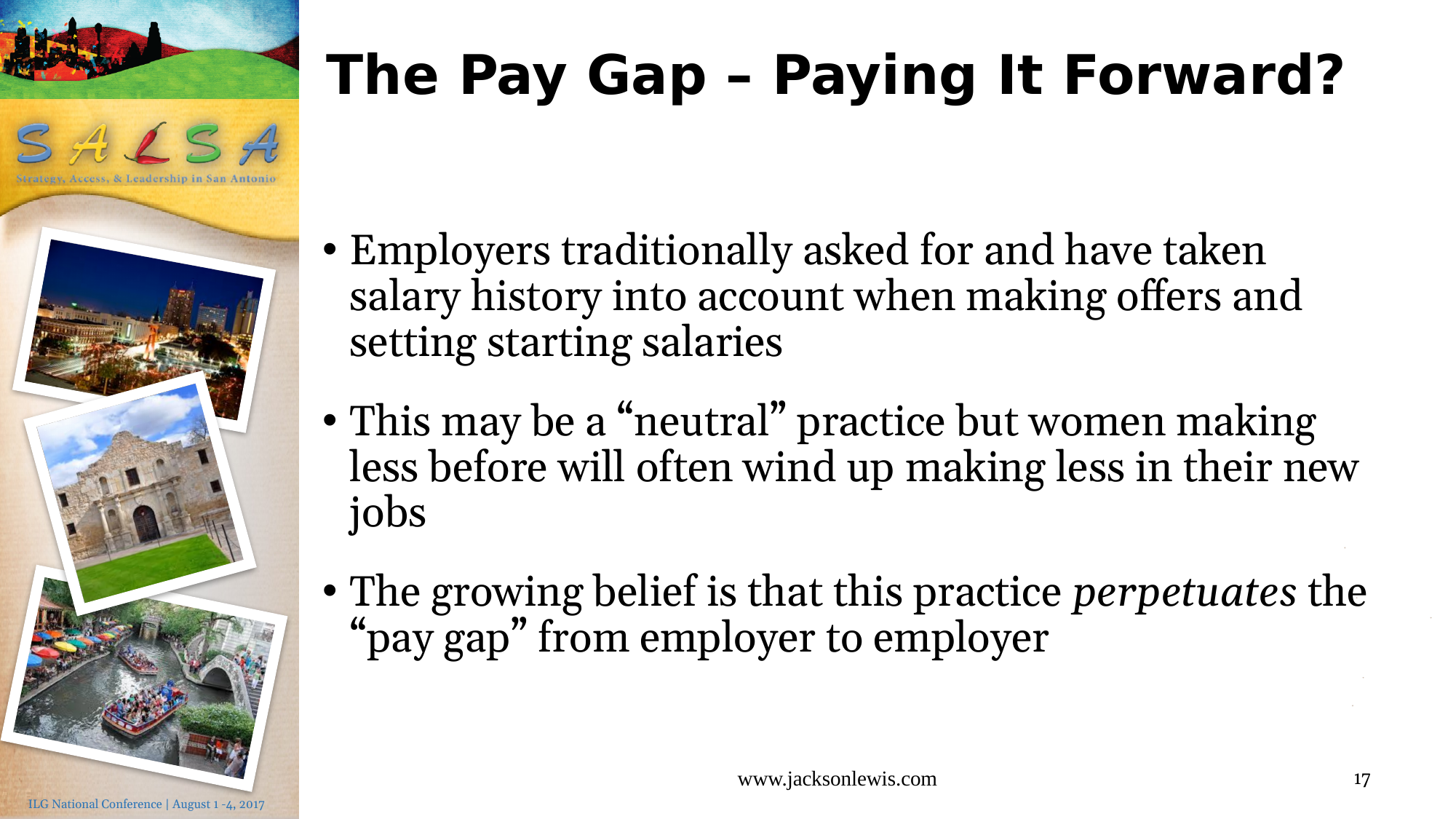

# The Pay Gap – Paying It Forward?
Employers traditionally asked for and have taken salary history into account when making offers and setting starting salaries
This may be a “neutral” practice but women making less before will often wind up making less in their new jobs
The growing belief is that this practice perpetuates the “pay gap” from employer to employer
www.jacksonlewis.com
17